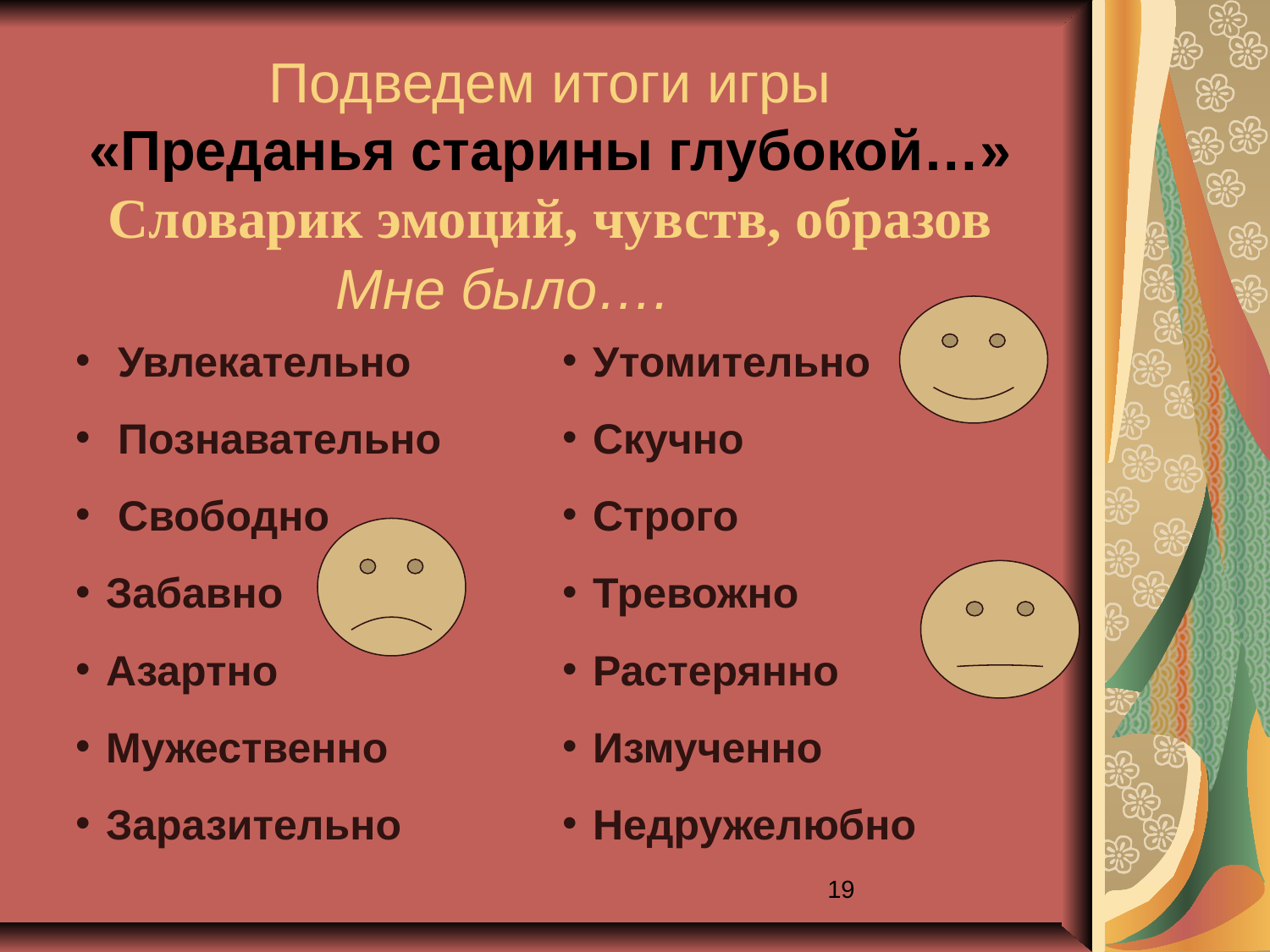

Подведем итоги игры
«Преданья старины глубокой…»
Словарик эмоций, чувств, образов
Мне было….

 Увлекательно
 Познавательно
 Свободно
Забавно
Азартно
Мужественно
Заразительно

Утомительно
Скучно
Строго
Тревожно
Растерянно
Измученно
Недружелюбно

19